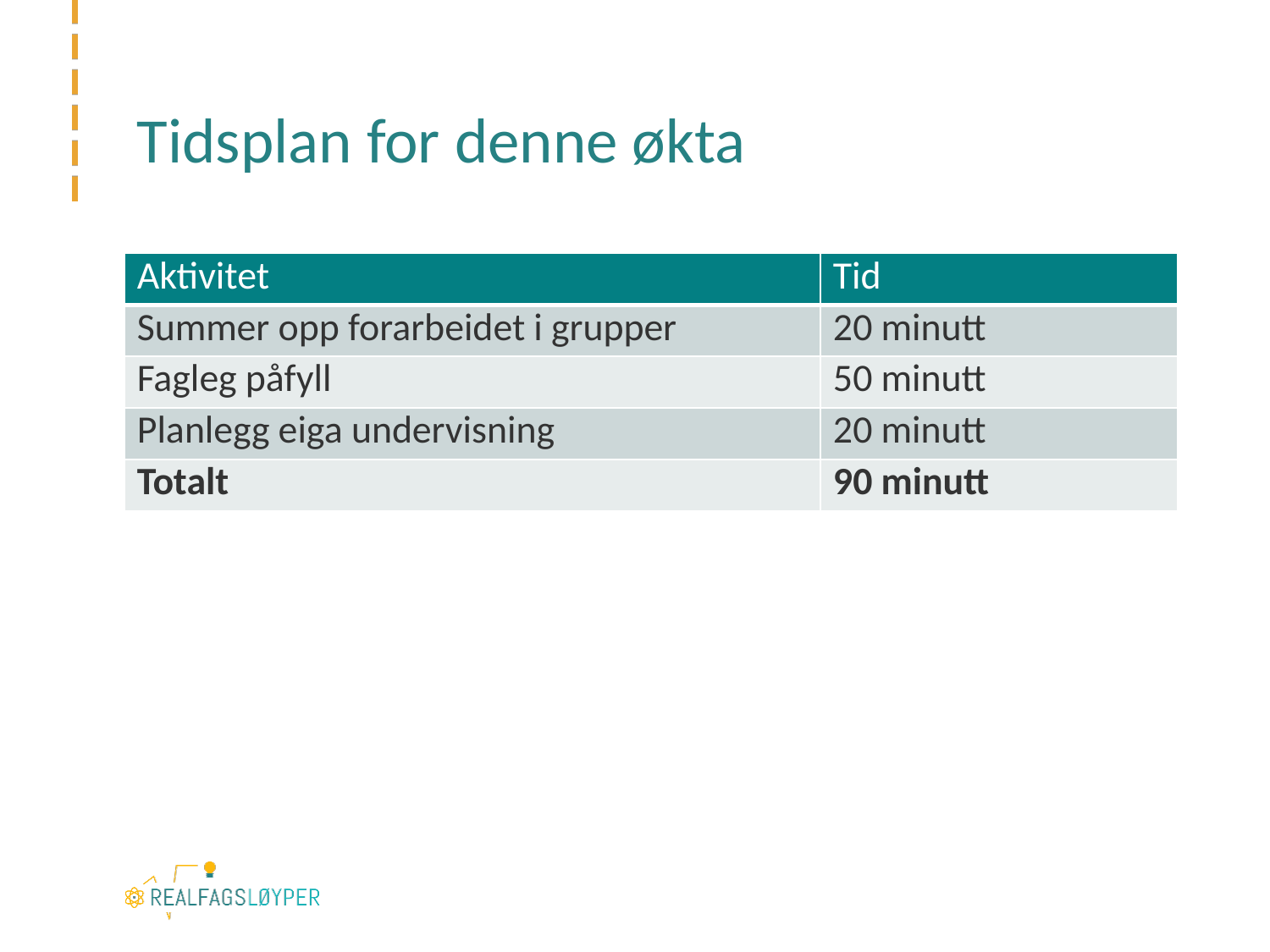

# Tidsplan for denne økta
| Aktivitet | Tid |
| --- | --- |
| Summer opp forarbeidet i grupper | 20 minutt |
| Fagleg påfyll | 50 minutt |
| Planlegg eiga undervisning | 20 minutt |
| Totalt | 90 minutt |